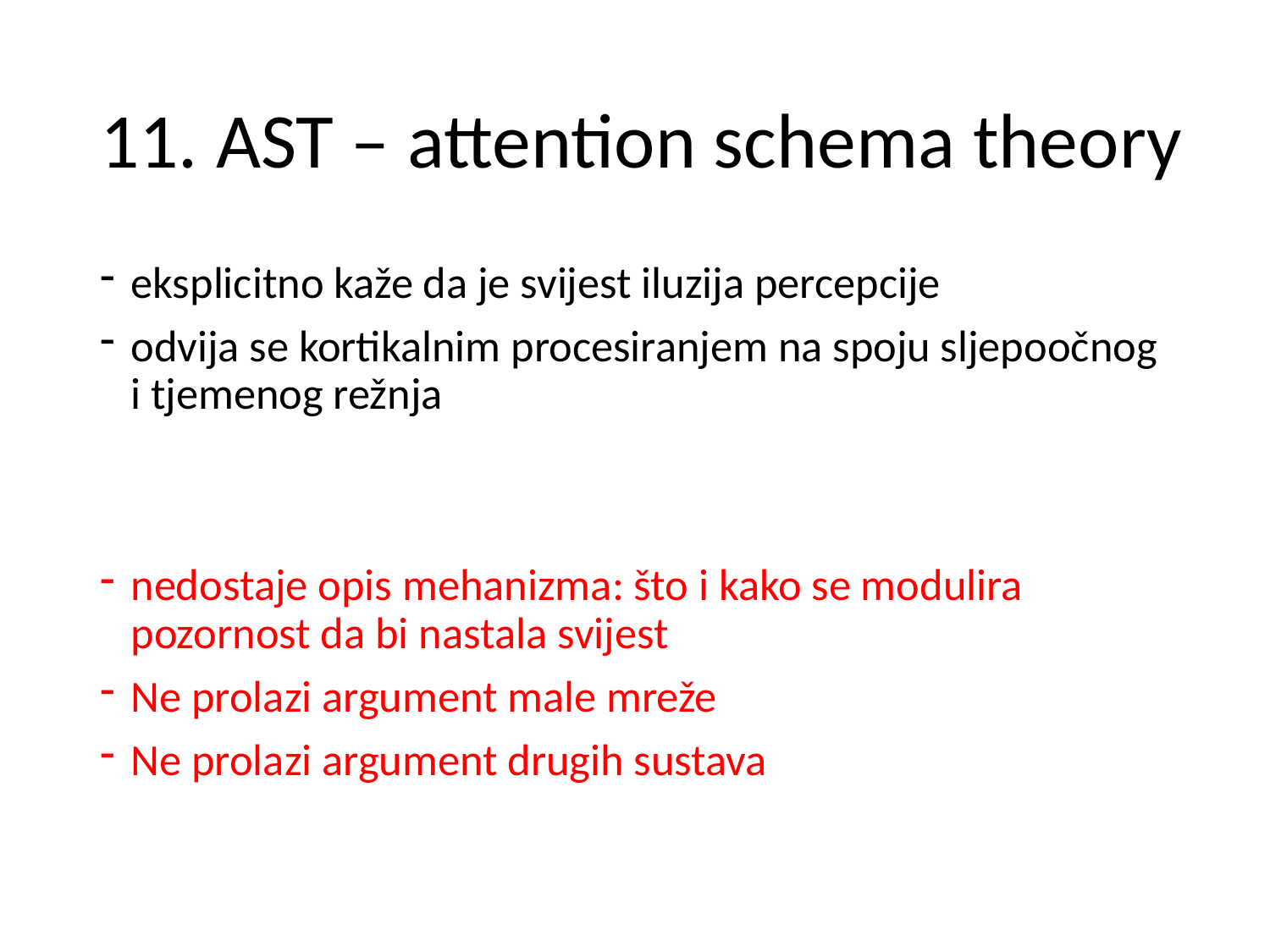

# 11. AST – attention schema theory
eksplicitno kaže da je svijest iluzija percepcije
odvija se kortikalnim procesiranjem na spoju sljepoočnog i tjemenog režnja

nedostaje opis mehanizma: što i kako se modulira pozornost da bi nastala svijest
Ne prolazi argument male mreže
Ne prolazi argument drugih sustava